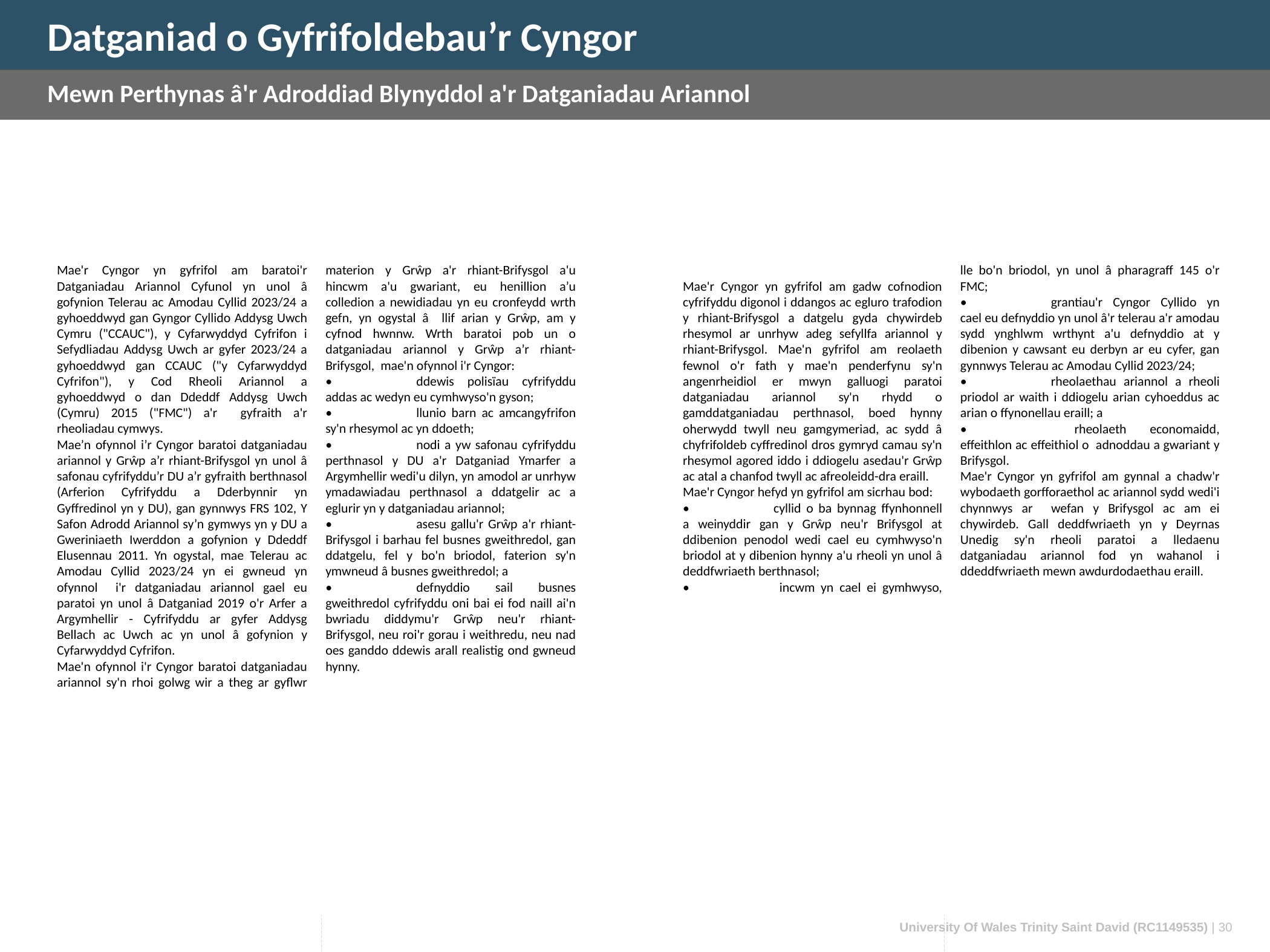

Datganiad o Gyfrifoldebau’r Cyngor

Mewn Perthynas â'r Adroddiad Blynyddol a'r Datganiadau Ariannol
Mae'r Cyngor yn gyfrifol am baratoi'r Datganiadau Ariannol Cyfunol yn unol â gofynion Telerau ac Amodau Cyllid 2023/24 a gyhoeddwyd gan Gyngor Cyllido Addysg Uwch Cymru ("CCAUC"), y Cyfarwyddyd Cyfrifon i Sefydliadau Addysg Uwch ar gyfer 2023/24 a gyhoeddwyd gan CCAUC ("y Cyfarwyddyd Cyfrifon"), y Cod Rheoli Ariannol a gyhoeddwyd o dan Ddeddf Addysg Uwch (Cymru) 2015 ("FMC") a'r  gyfraith a'r rheoliadau cymwys.
Mae’n ofynnol i’r Cyngor baratoi datganiadau ariannol y Grŵp a’r rhiant-Brifysgol yn unol â safonau cyfrifyddu’r DU a’r gyfraith berthnasol (Arferion Cyfrifyddu a Dderbynnir yn Gyffredinol yn y DU), gan gynnwys FRS 102, Y Safon Adrodd Ariannol sy’n gymwys yn y DU a Gweriniaeth Iwerddon a gofynion y Ddeddf Elusennau 2011. Yn ogystal, mae Telerau ac Amodau Cyllid 2023/24 yn ei gwneud yn ofynnol  i'r datganiadau ariannol gael eu paratoi yn unol â Datganiad 2019 o'r Arfer a Argymhellir - Cyfrifyddu ar gyfer Addysg Bellach ac Uwch ac yn unol â gofynion y Cyfarwyddyd Cyfrifon.
Mae'n ofynnol i'r Cyngor baratoi datganiadau ariannol sy'n rhoi golwg wir a theg ar gyflwr materion y Grŵp a'r rhiant-Brifysgol a'u hincwm a'u gwariant, eu henillion a’u colledion a newidiadau yn eu cronfeydd wrth gefn, yn ogystal â  llif arian y Grŵp, am y cyfnod hwnnw. Wrth baratoi pob un o datganiadau ariannol y Grŵp a’r rhiant-Brifysgol,  mae'n ofynnol i'r Cyngor:
•	ddewis polisïau cyfrifyddu addas ac wedyn eu cymhwyso'n gyson;
•	llunio barn ac amcangyfrifon sy'n rhesymol ac yn ddoeth;
•	nodi a yw safonau cyfrifyddu perthnasol y DU a'r Datganiad Ymarfer a Argymhellir wedi'u dilyn, yn amodol ar unrhyw ymadawiadau perthnasol a ddatgelir ac a eglurir yn y datganiadau ariannol;
•	asesu gallu'r Grŵp a'r rhiant-Brifysgol i barhau fel busnes gweithredol, gan ddatgelu, fel y bo'n briodol, faterion sy'n ymwneud â busnes gweithredol; a
•	defnyddio sail busnes gweithredol cyfrifyddu oni bai ei fod naill ai'n bwriadu diddymu'r Grŵp neu'r rhiant-Brifysgol, neu roi'r gorau i weithredu, neu nad oes ganddo ddewis arall realistig ond gwneud hynny.

Mae'r Cyngor yn gyfrifol am gadw cofnodion cyfrifyddu digonol i ddangos ac egluro trafodion y rhiant-Brifysgol a datgelu gyda chywirdeb rhesymol ar unrhyw adeg sefyllfa ariannol y rhiant-Brifysgol. Mae'n gyfrifol am reolaeth fewnol o'r fath y mae'n penderfynu sy'n angenrheidiol er mwyn galluogi paratoi datganiadau ariannol sy'n rhydd o gamddatganiadau perthnasol, boed hynny oherwydd twyll neu gamgymeriad, ac sydd â chyfrifoldeb cyffredinol dros gymryd camau sy'n rhesymol agored iddo i ddiogelu asedau'r Grŵp ac atal a chanfod twyll ac afreoleidd-dra eraill.
Mae'r Cyngor hefyd yn gyfrifol am sicrhau bod:
•	cyllid o ba bynnag ffynhonnell a weinyddir gan y Grŵp neu'r Brifysgol at ddibenion penodol wedi cael eu cymhwyso'n briodol at y dibenion hynny a'u rheoli yn unol â deddfwriaeth berthnasol;
•	 incwm yn cael ei gymhwyso, lle bo'n briodol, yn unol â pharagraff 145 o'r FMC;
•	grantiau'r Cyngor Cyllido yn cael eu defnyddio yn unol â'r telerau a'r amodau sydd ynghlwm wrthynt a'u defnyddio at y dibenion y cawsant eu derbyn ar eu cyfer, gan gynnwys Telerau ac Amodau Cyllid 2023/24;
•	rheolaethau ariannol a rheoli priodol ar waith i ddiogelu arian cyhoeddus ac arian o ffynonellau eraill; a
•	 rheolaeth economaidd, effeithlon ac effeithiol o  adnoddau a gwariant y Brifysgol.
Mae'r Cyngor yn gyfrifol am gynnal a chadw'r wybodaeth gorfforaethol ac ariannol sydd wedi'i chynnwys ar  wefan y Brifysgol ac am ei chywirdeb. Gall deddfwriaeth yn y Deyrnas Unedig sy'n rheoli paratoi a lledaenu datganiadau ariannol fod yn wahanol i ddeddfwriaeth mewn awdurdodaethau eraill.